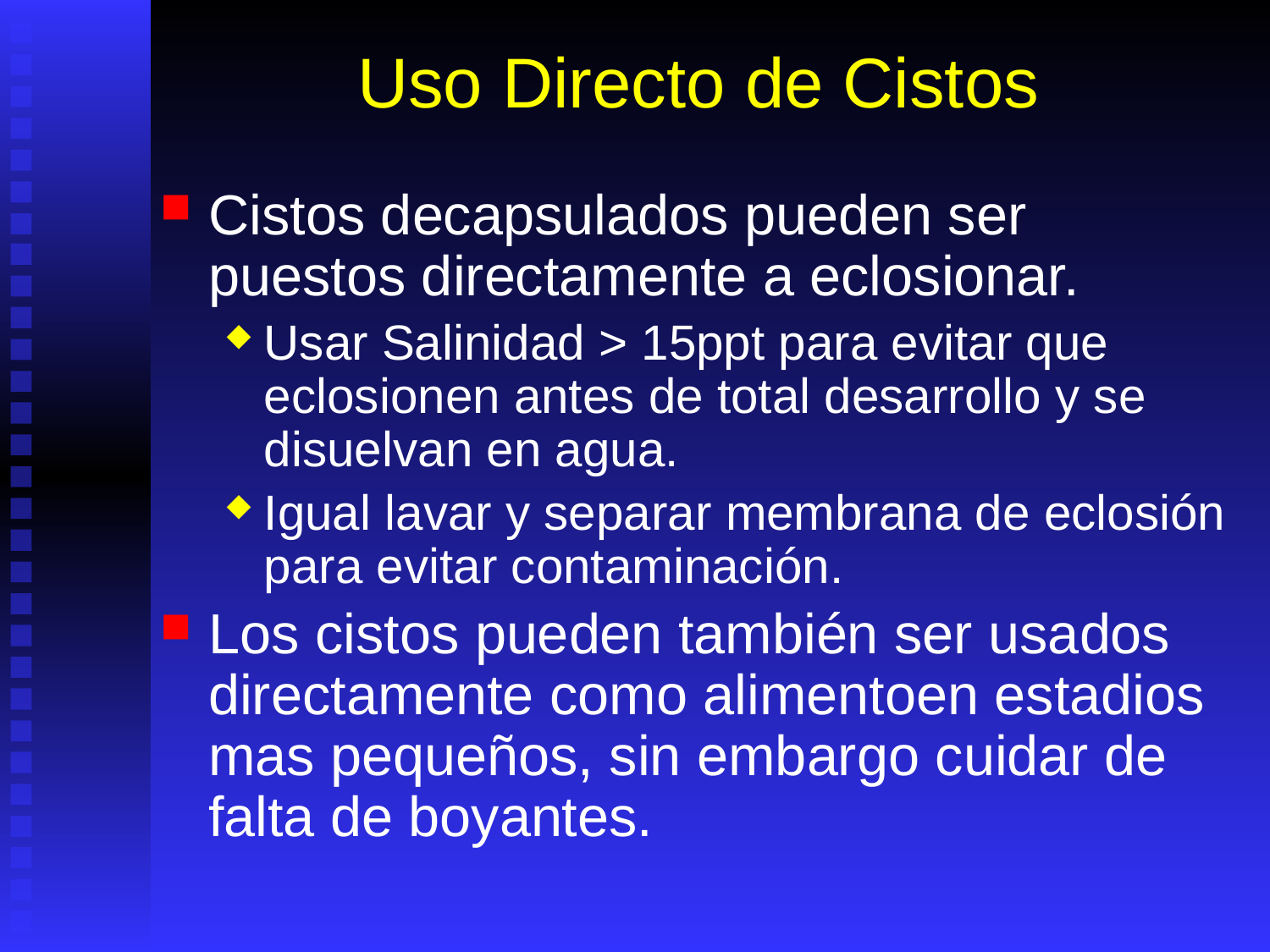

# Uso Directo de Cistos
Cistos decapsulados pueden ser puestos directamente a eclosionar.
Usar Salinidad > 15ppt para evitar que eclosionen antes de total desarrollo y se disuelvan en agua.
Igual lavar y separar membrana de eclosión para evitar contaminación.
Los cistos pueden también ser usados directamente como alimentoen estadios mas pequeños, sin embargo cuidar de falta de boyantes.